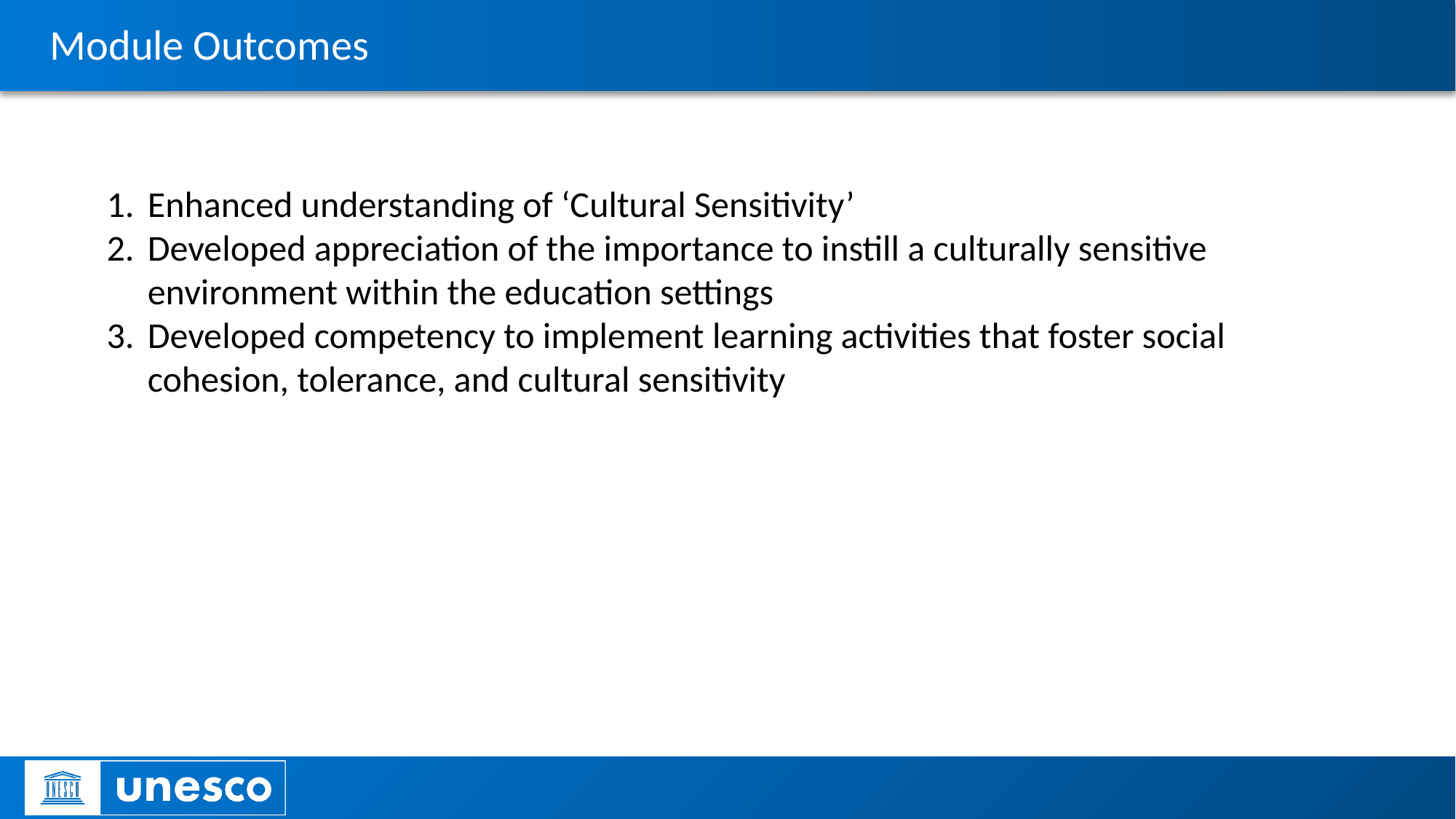

# Module Outcomes
Enhanced understanding of ‘Cultural Sensitivity’
Developed appreciation of the importance to instill a culturally sensitive environment within the education settings
Developed competency to implement learning activities that foster social cohesion, tolerance, and cultural sensitivity